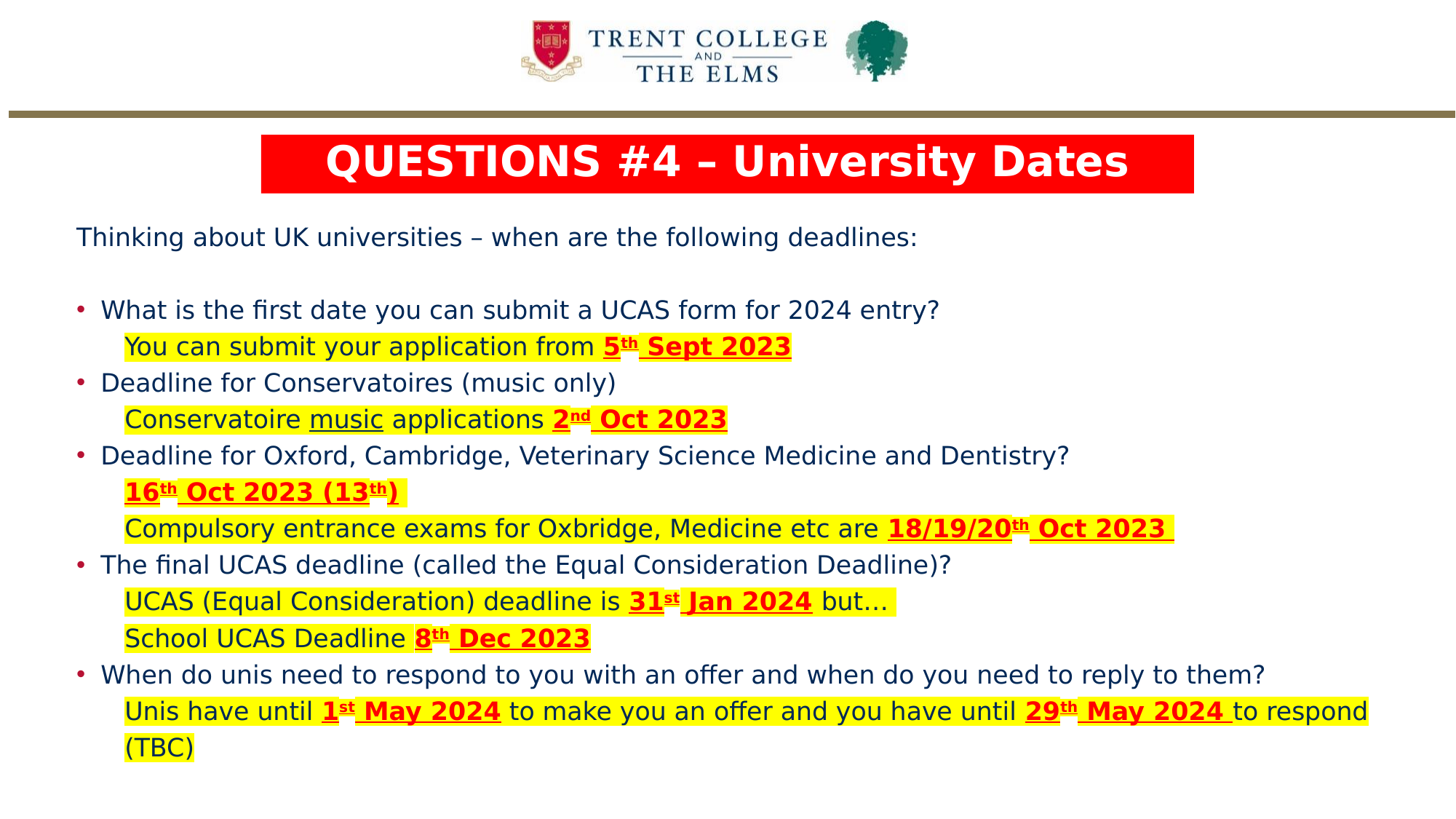

QUESTIONS #4 – University Dates

Thinking about UK universities – when are the following deadlines:

What is the first date you can submit a UCAS form for 2024 entry?
You can submit your application from 5th Sept 2023
Deadline for Conservatoires (music only)
Conservatoire music applications 2nd Oct 2023
Deadline for Oxford, Cambridge, Veterinary Science Medicine and Dentistry?
16th Oct 2023 (13th)
Compulsory entrance exams for Oxbridge, Medicine etc are 18/19/20th Oct 2023
The final UCAS deadline (called the Equal Consideration Deadline)?
UCAS (Equal Consideration) deadline is 31st Jan 2024 but…
School UCAS Deadline 8th Dec 2023
When do unis need to respond to you with an offer and when do you need to reply to them?
Unis have until 1st May 2024 to make you an offer and you have until 29th May 2024 to respond (TBC)